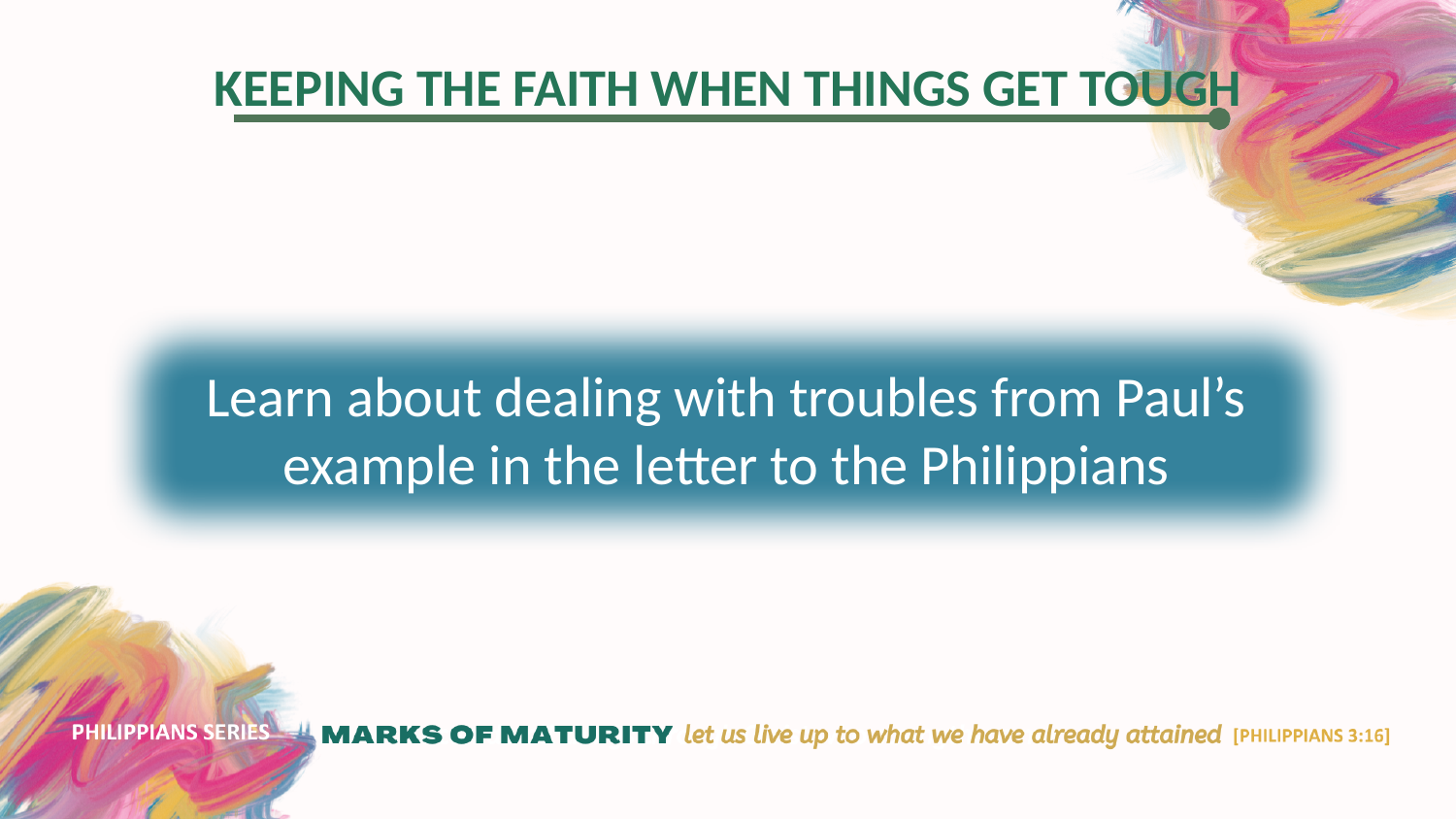

Learn about dealing with troubles from Paul’s example in the letter to the Philippians